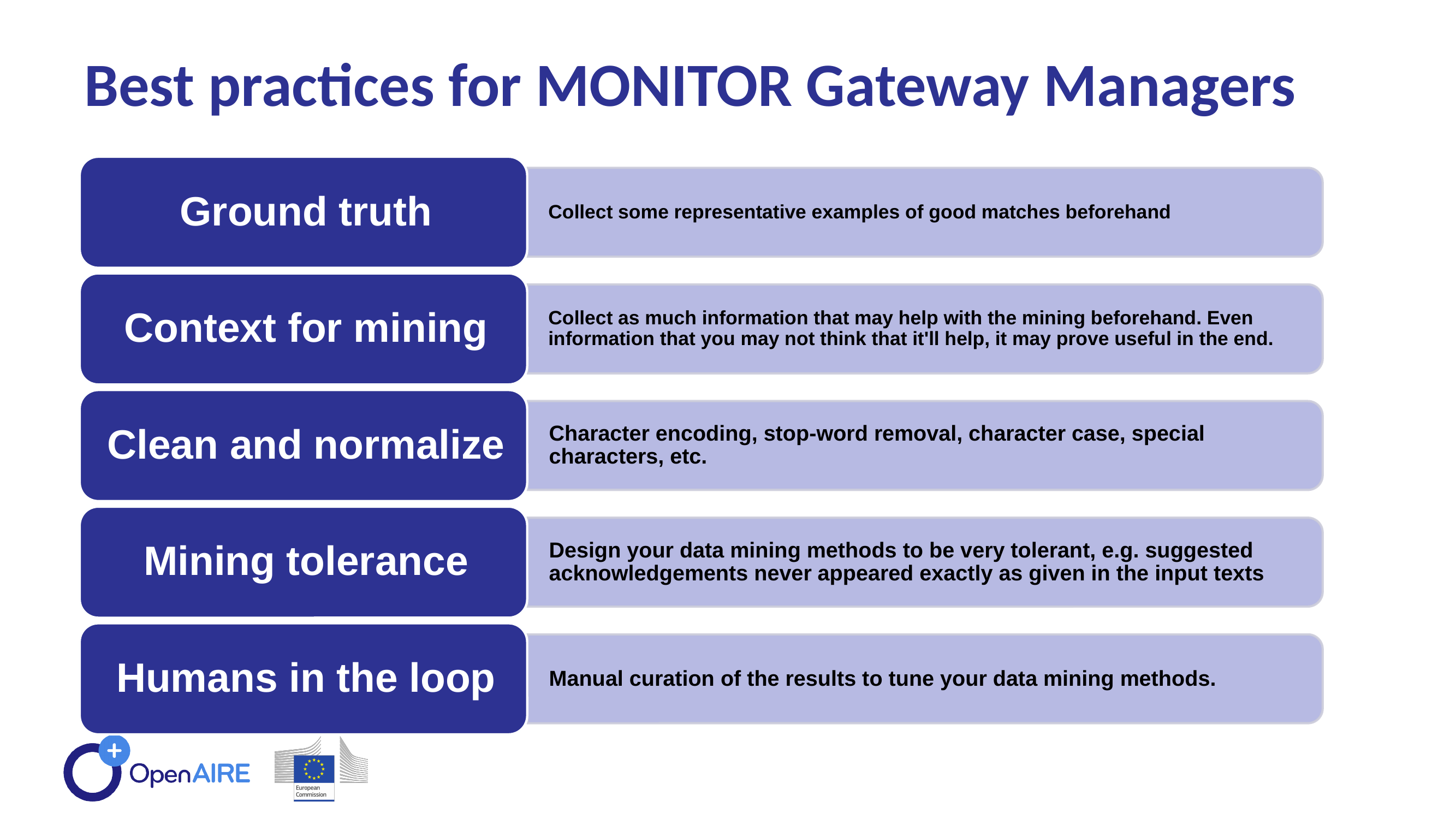

Best practices for MONITOR Gateway Managers
Collect some representative examples of good matches beforehand
Ground truth
Collect as much information that may help with the mining beforehand. Even information that you may not think that it'll help, it may prove useful in the end.
Context for mining
Character encoding, stop-word removal, character case, special characters, etc.
Clean and normalize
Design your data mining methods to be very tolerant, e.g. suggested acknowledgements never appeared exactly as given in the input texts
Mining tolerance
Manual curation of the results to tune your data mining methods.
Humans in the loop